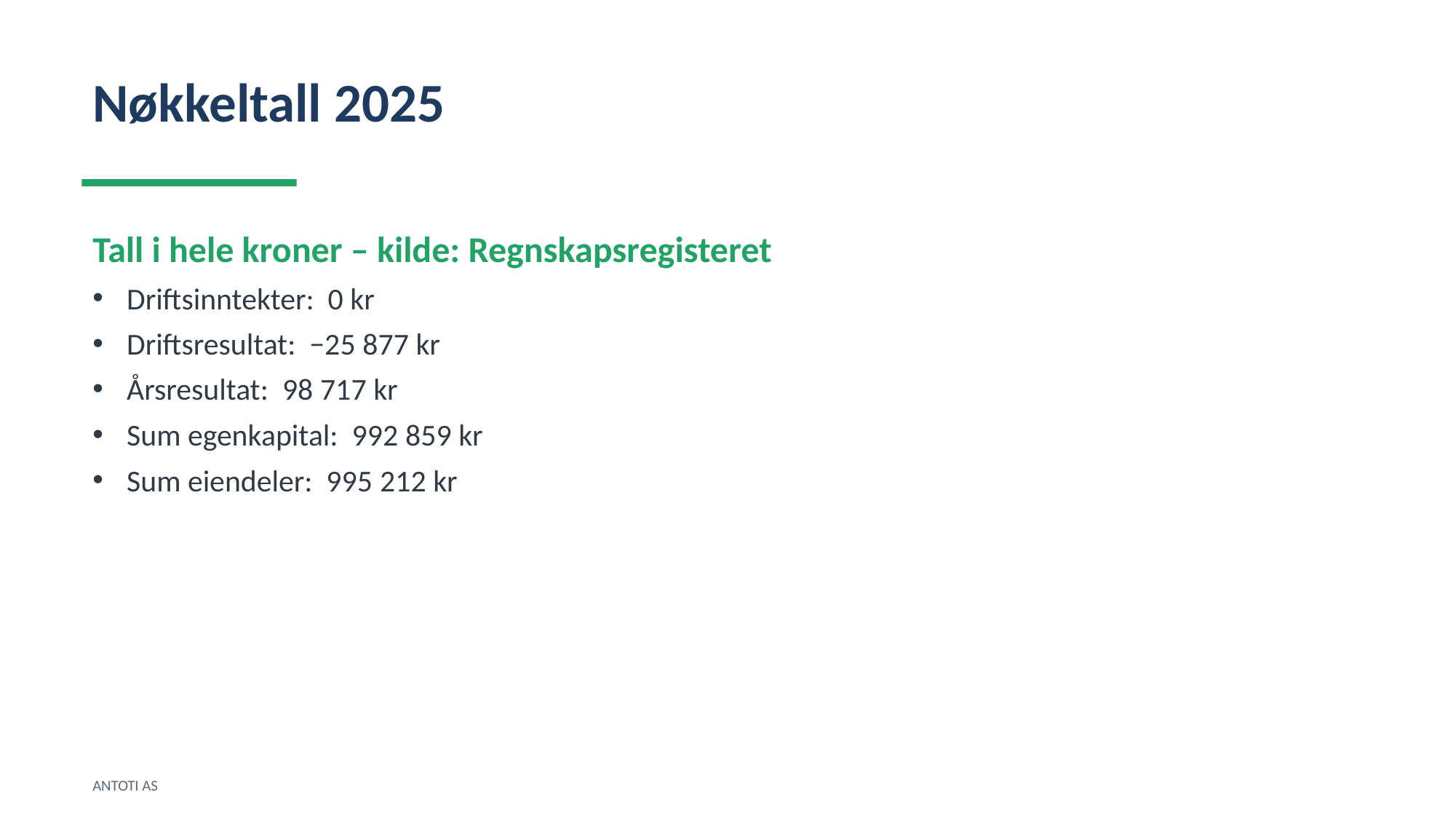

Nøkkeltall 2025

Tall i hele kroner – kilde: Regnskapsregisteret
Driftsinntekter:  0 kr
Driftsresultat:  −25 877 kr
Årsresultat:  98 717 kr
Sum egenkapital:  992 859 kr
Sum eiendeler:  995 212 kr
ANTOTI AS